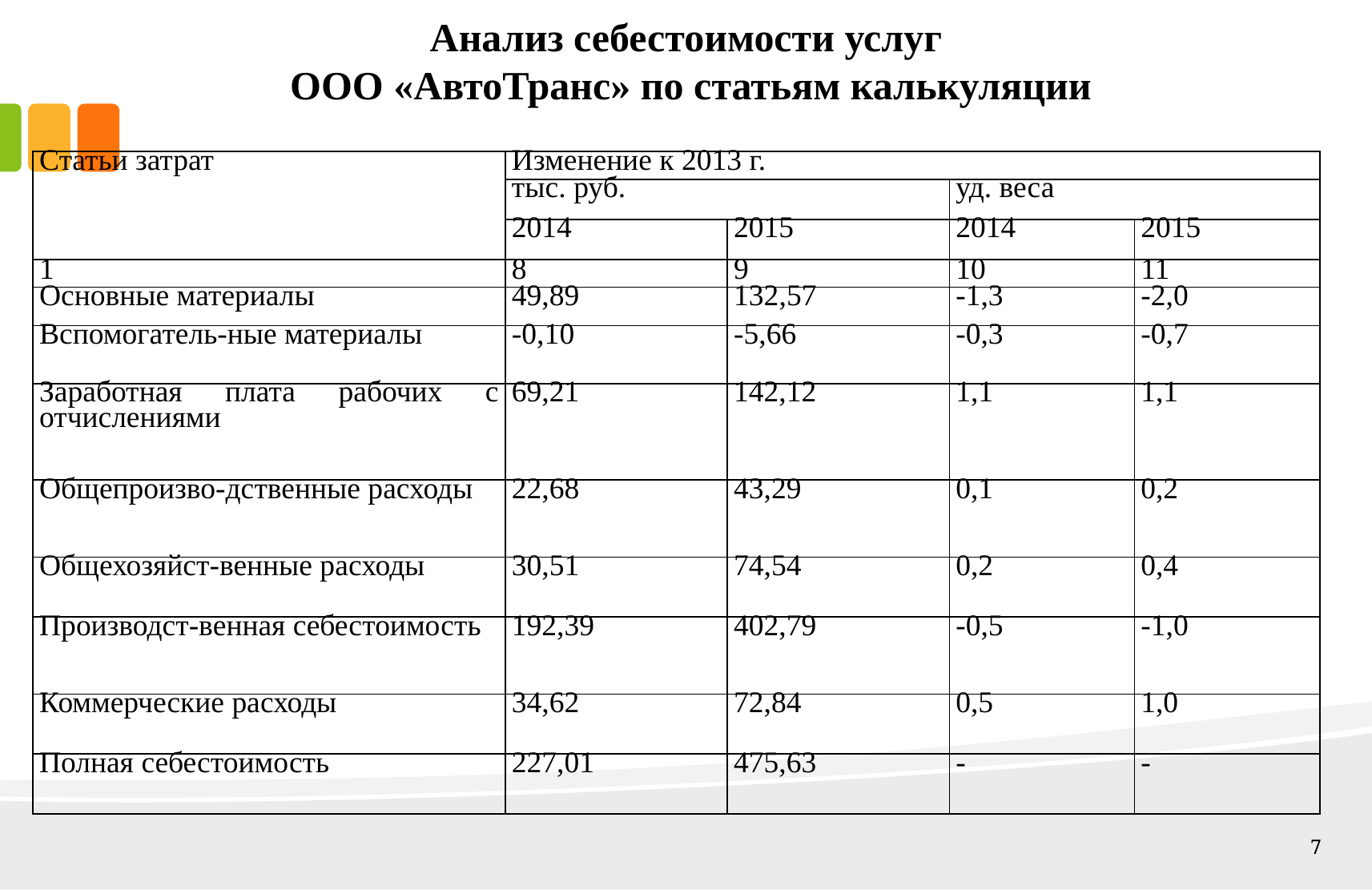

# Анализ себестоимости услуг ООО «АвтоТранс» по статьям калькуляции
| Статьи затрат | Изменение к 2013 г. |  |  |  |
| --- | --- | --- | --- | --- |
|  | тыс. руб. |  | уд. веса |  |
|  | 2014 | 2015 | 2014 | 2015 |
| 1 | 8 | 9 | 10 | 11 |
| Основные материалы | 49,89 | 132,57 | -1,3 | -2,0 |
| Вспомогатель-ные материалы | -0,10 | -5,66 | -0,3 | -0,7 |
| Заработная плата рабочих с отчислениями | 69,21 | 142,12 | 1,1 | 1,1 |
| Общепроизво-дственные расходы | 22,68 | 43,29 | 0,1 | 0,2 |
| Общехозяйст-венные расходы | 30,51 | 74,54 | 0,2 | 0,4 |
| Производст-венная себестоимость | 192,39 | 402,79 | -0,5 | -1,0 |
| Коммерческие расходы | 34,62 | 72,84 | 0,5 | 1,0 |
| Полная себестоимость | 227,01 | 475,63 | - | - |

7